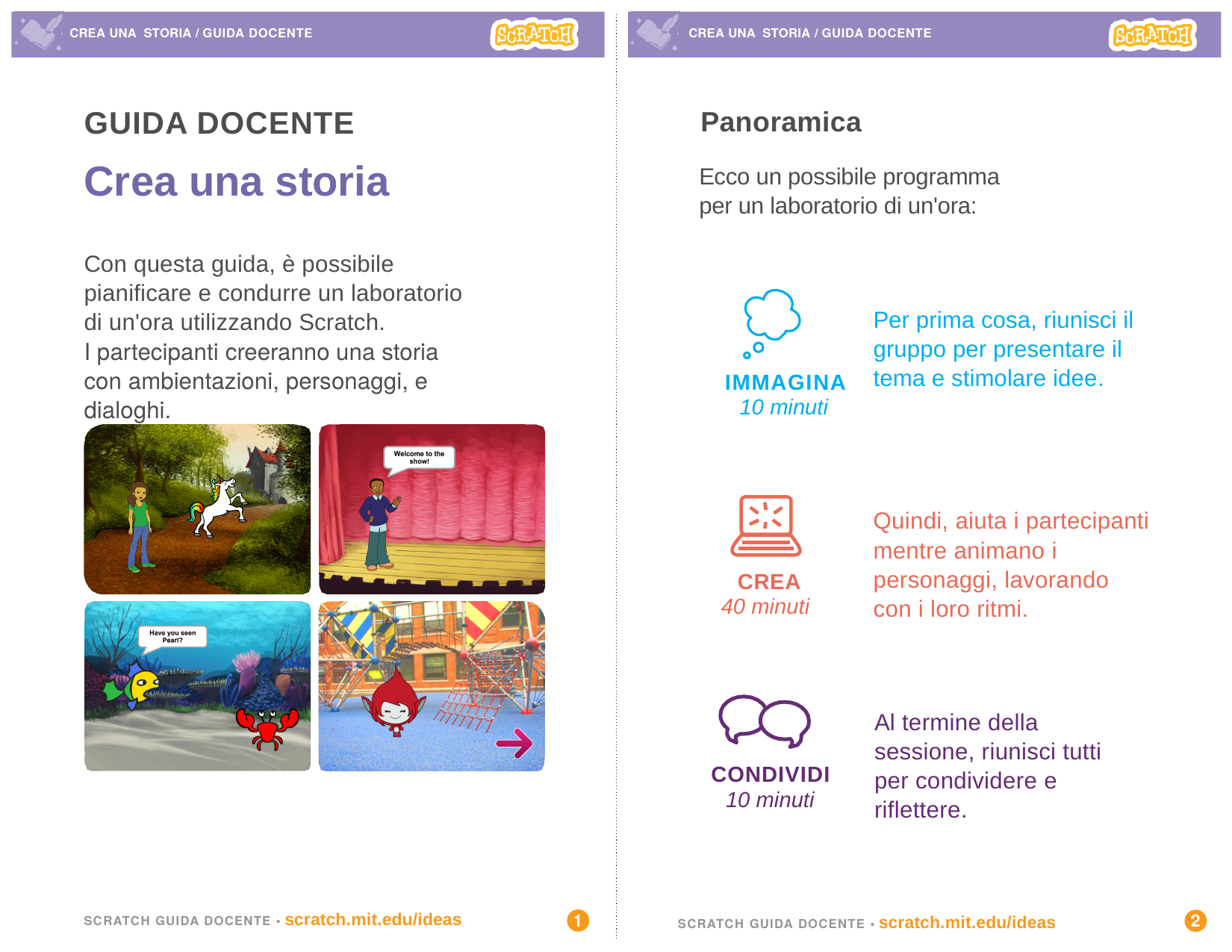

CREA UNA  STORIA / GUIDA DOCENTE
CREA UNA  STORIA / GUIDA DOCENTE
GUIDA DOCENTE
Crea una storia
Con questa guida, è possibile pianificare e condurre un laboratorio di un'ora utilizzando Scratch.
I partecipanti creeranno una storia con ambientazioni, personaggi, e dialoghi.
Panoramica
Ecco un possibile programma per un laboratorio di un'ora:

Per prima cosa, riunisci il gruppo per presentare il tema e stimolare idee.

IMMAGINA
10 minuti

Quindi, aiuta i partecipanti mentre animano i personaggi, lavorando con i loro ritmi.

CREA
40 minuti

Al termine della sessione, riunisci tutti per condividere e riflettere.
CONDIVIDI
10 minuti
SCRATCH GUIDA DOCENTE • scratch.mit.edu/ideas
1
2

SCRATCH GUIDA DOCENTE • scratch.mit.edu/ideas